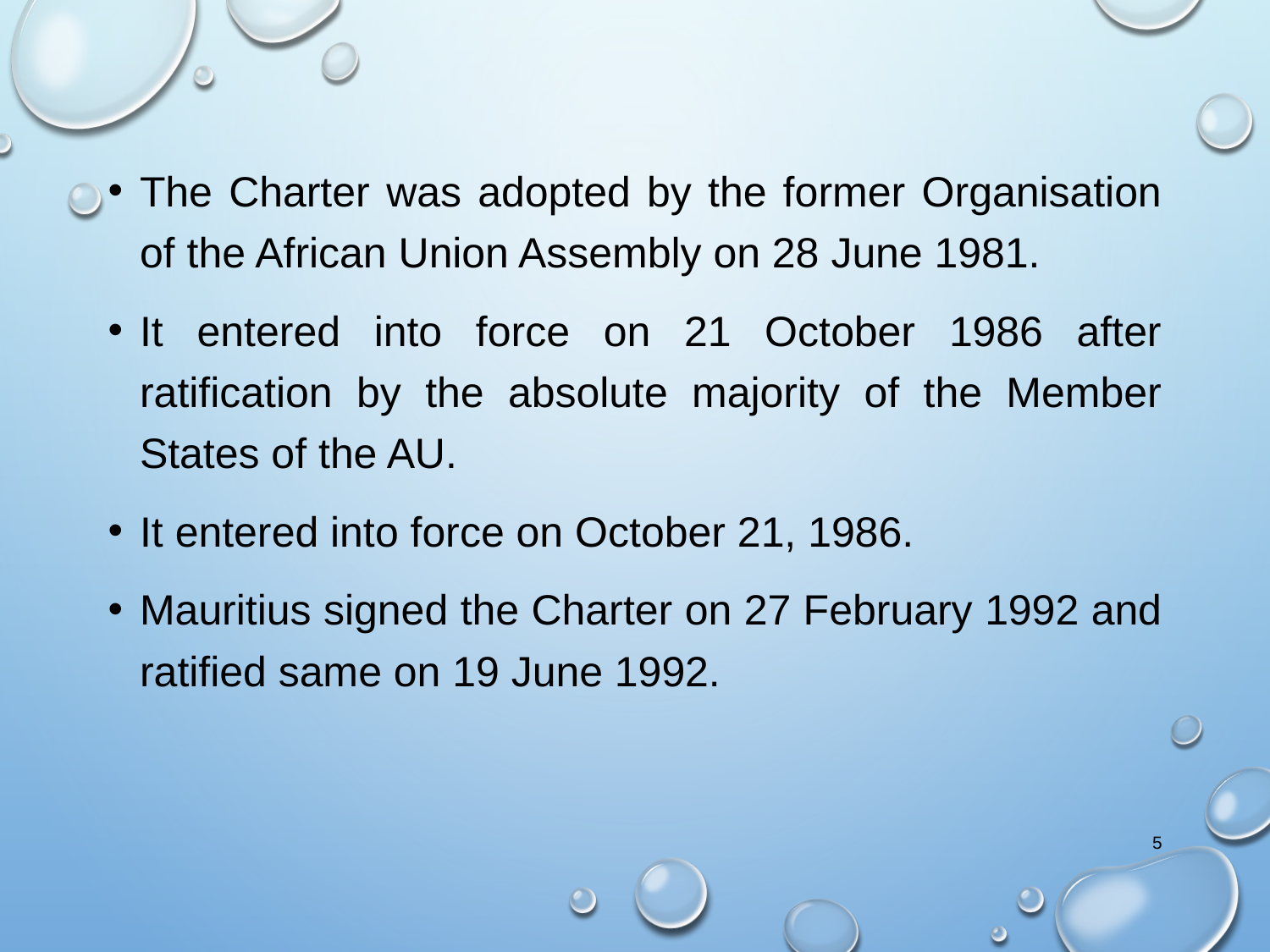

The Charter was adopted by the former Organisation of the African Union Assembly on 28 June 1981.
It entered into force on 21 October 1986 after ratification by the absolute majority of the Member States of the AU.
It entered into force on October 21, 1986.
Mauritius signed the Charter on 27 February 1992 and ratified same on 19 June 1992.

5